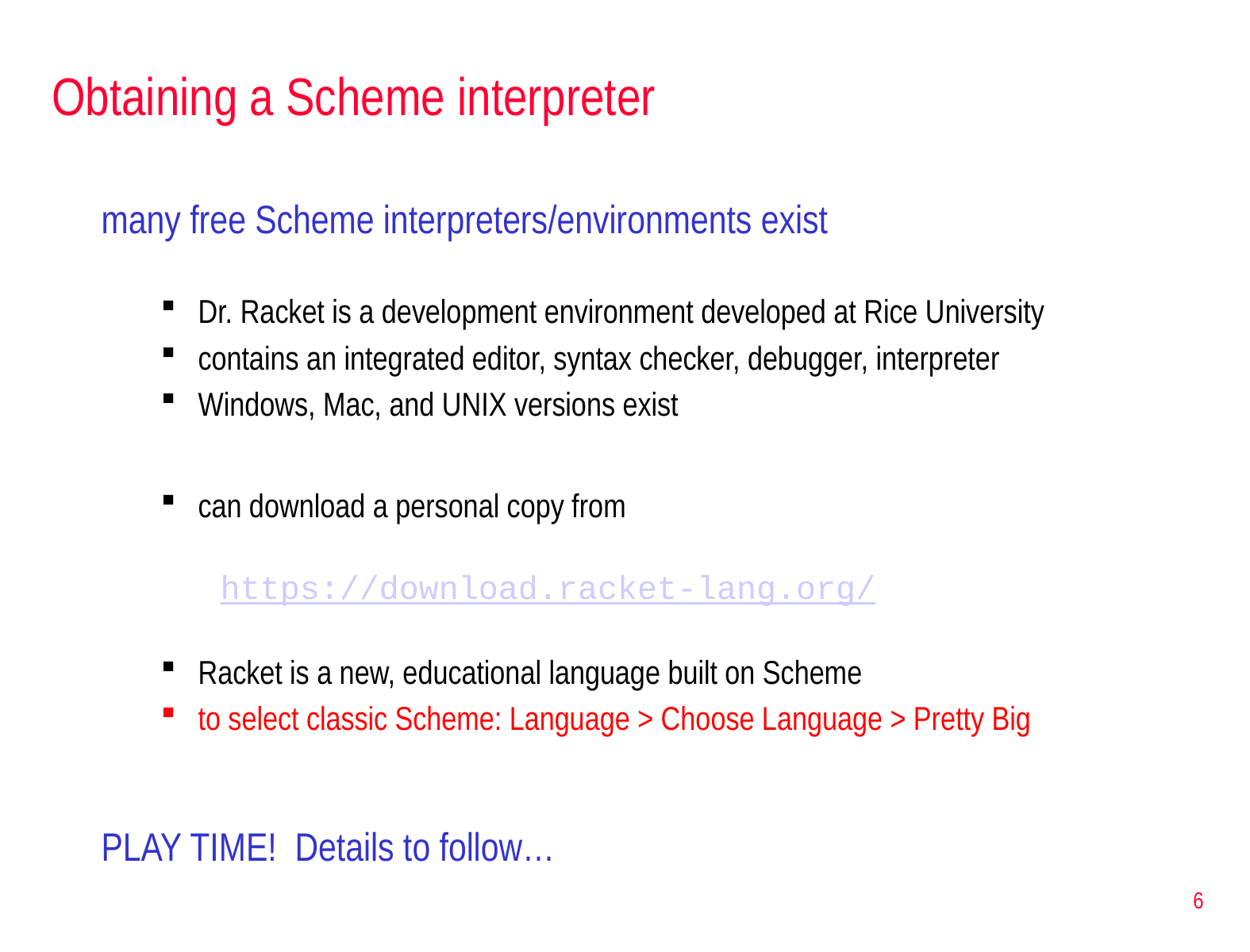

# Obtaining a Scheme interpreter
many free Scheme interpreters/environments exist

Dr. Racket is a development environment developed at Rice University
contains an integrated editor, syntax checker, debugger, interpreter
Windows, Mac, and UNIX versions exist

can download a personal copy from

https://download.racket-lang.org/

Racket is a new, educational language built on Scheme
to select classic Scheme: Language > Choose Language > Pretty Big

PLAY TIME!  Details to follow…
6